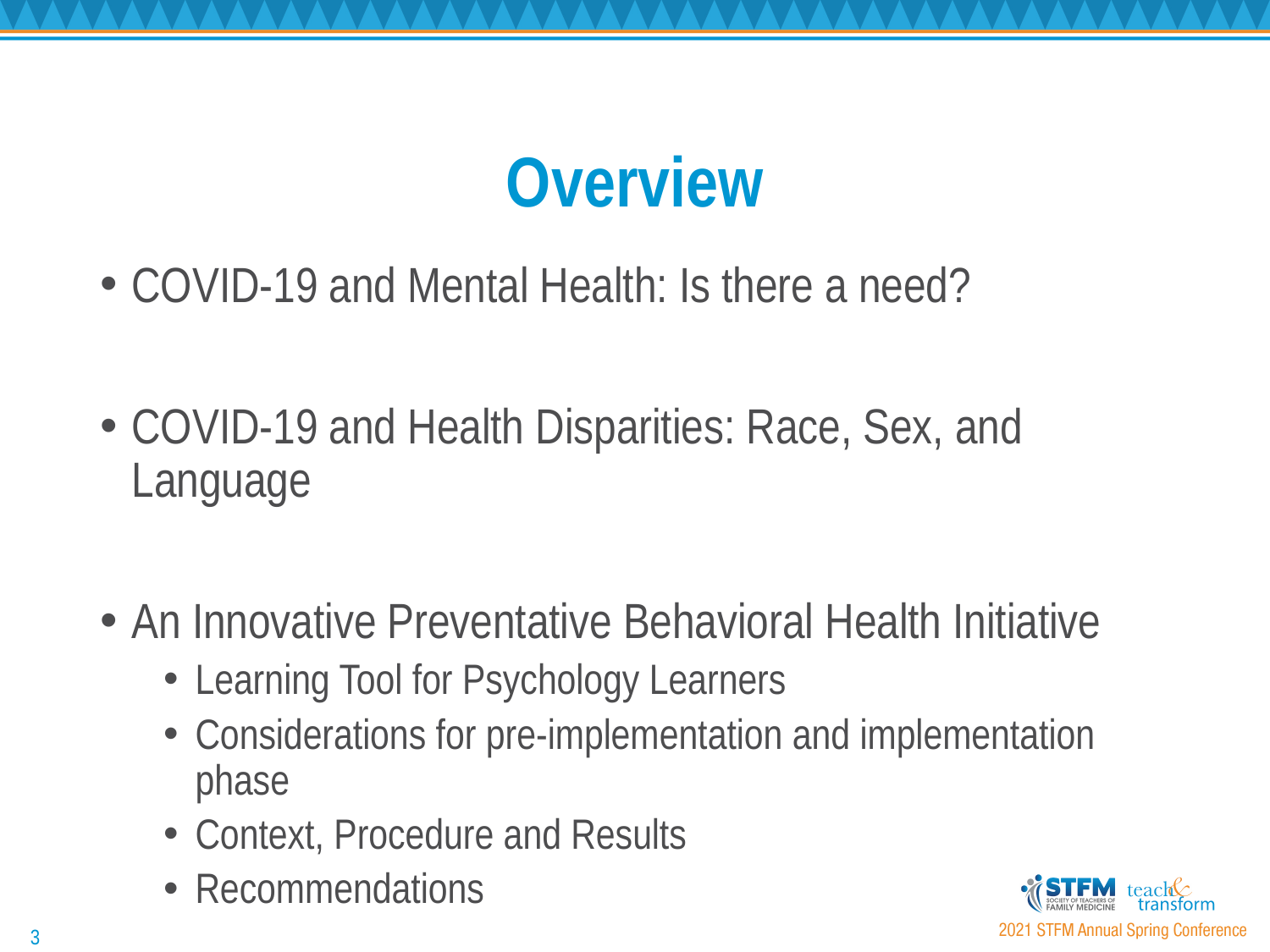

# Overview
COVID-19 and Mental Health: Is there a need?

COVID-19 and Health Disparities: Race, Sex, and Language

An Innovative Preventative Behavioral Health Initiative
Learning Tool for Psychology Learners
Considerations for pre-implementation and implementation phase
Context, Procedure and Results
Recommendations
3